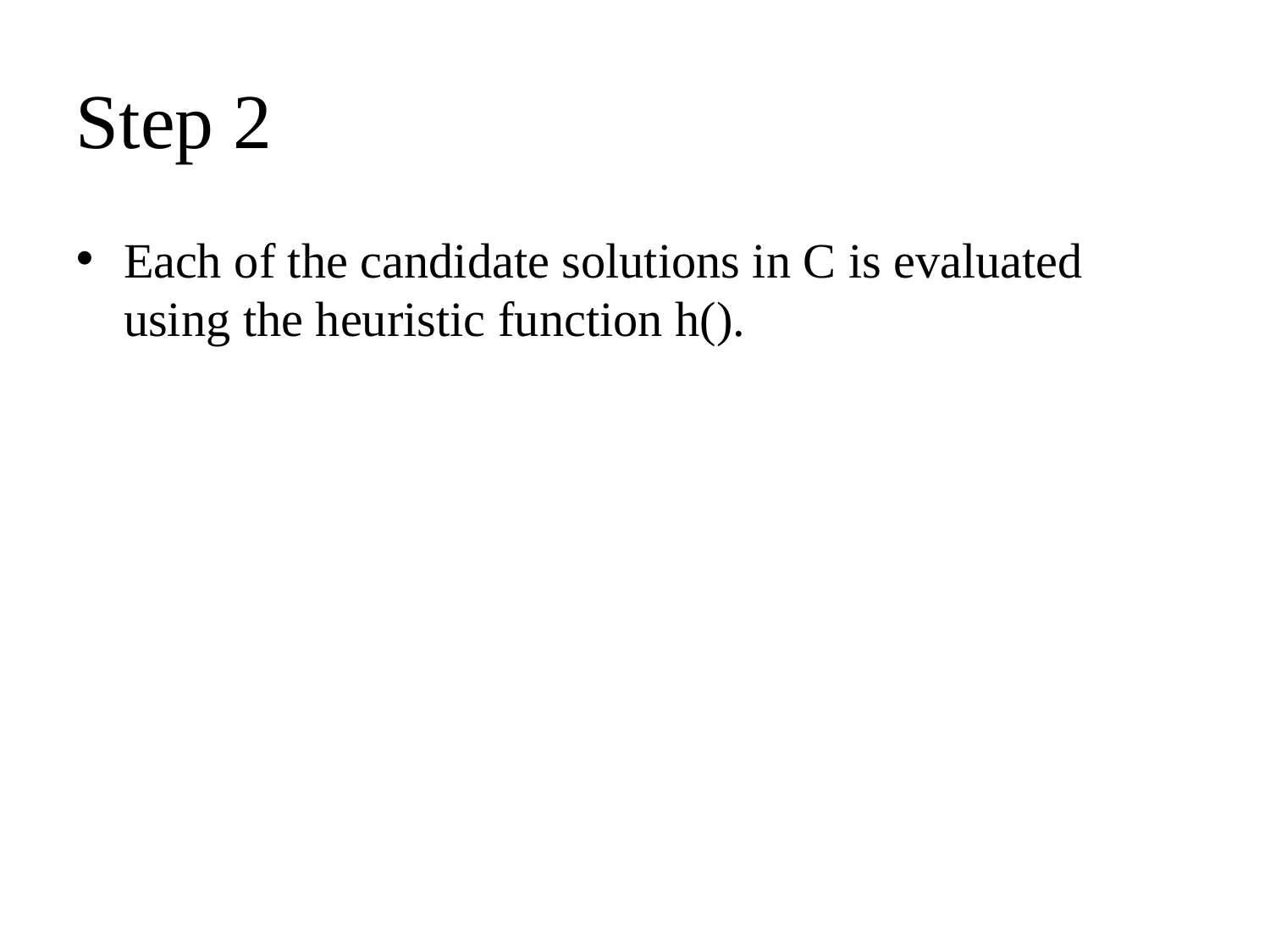

Step 2
Each of the candidate solutions in C is evaluated using the heuristic function h().